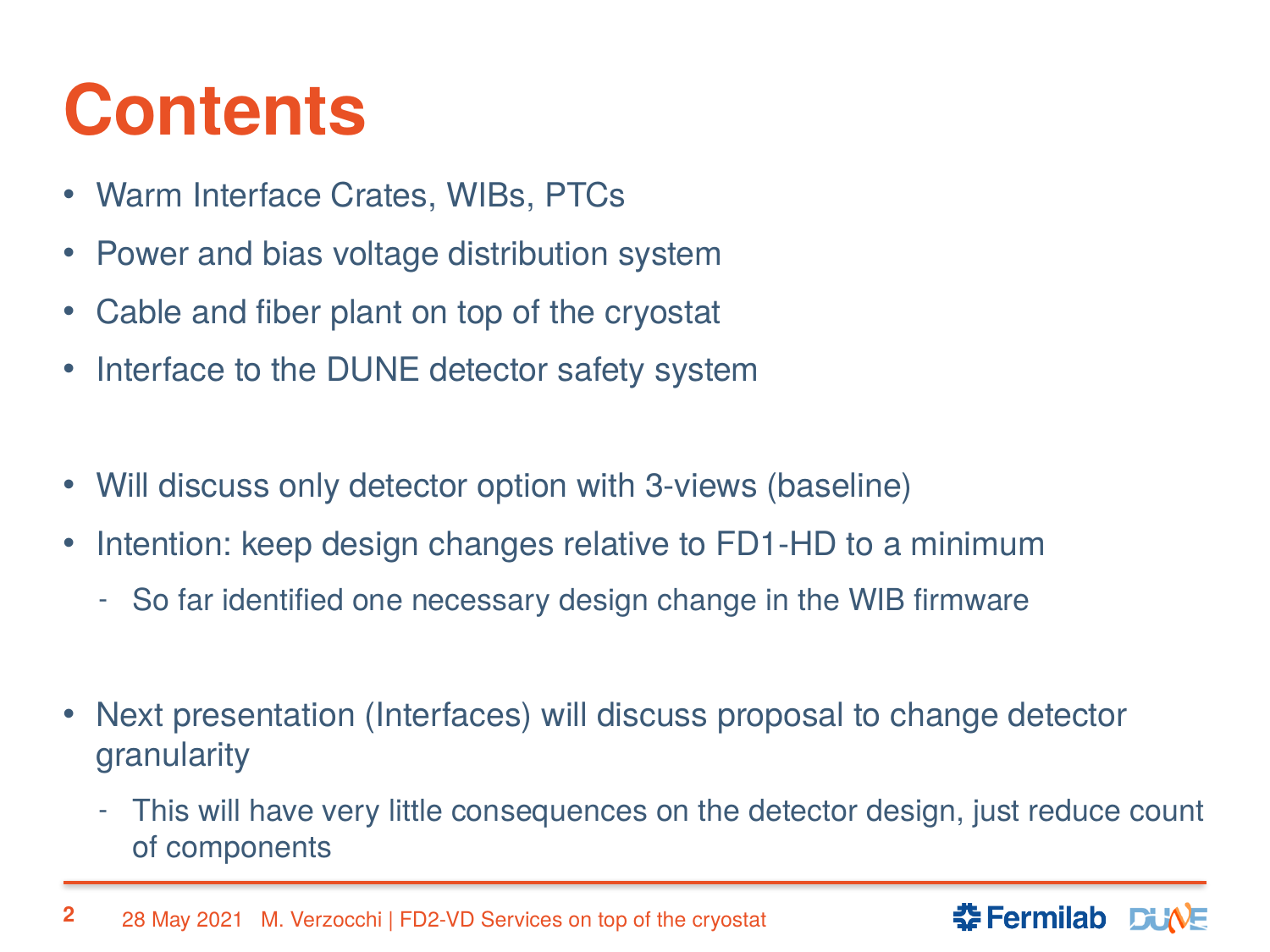

# Contents
Warm Interface Crates, WIBs, PTCs
Power and bias voltage distribution system
Cable and fiber plant on top of the cryostat
Interface to the DUNE detector safety system

Will discuss only detector option with 3-views (baseline)
Intention: keep design changes relative to FD1-HD to a minimum
So far identified one necessary design change in the WIB firmware

Next presentation (Interfaces) will discuss proposal to change detector granularity
This will have very little consequences on the detector design, just reduce count of components

2
28 May 2021
M. Verzocchi | FD2-VD Services on top of the cryostat